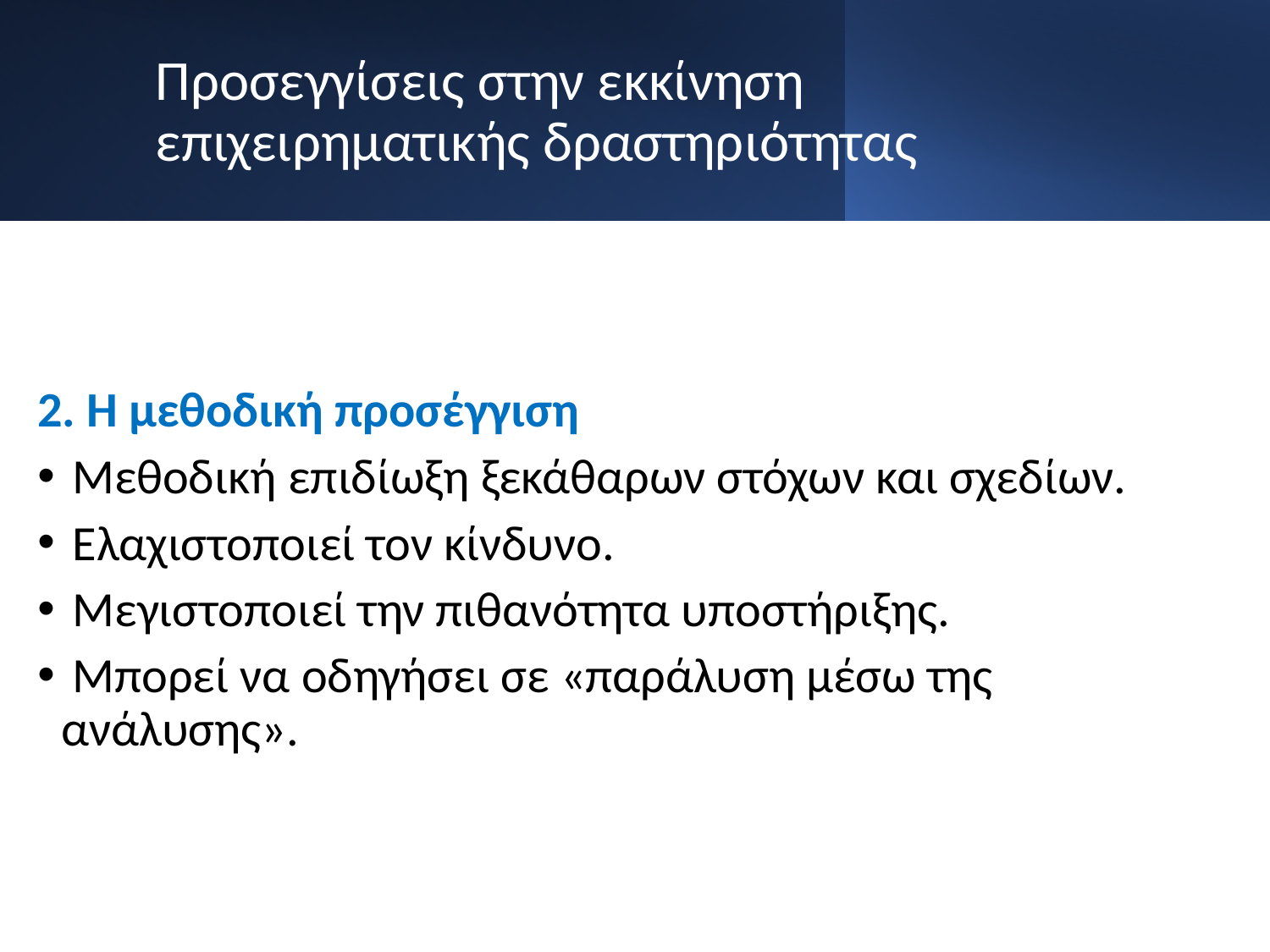

# Προσεγγίσεις στην εκκίνηση επιχειρηματικής δραστηριότητας
2. Η μεθοδική προσέγγιση
 Μεθοδική επιδίωξη ξεκάθαρων στόχων και σχεδίων.
 Ελαχιστοποιεί τον κίνδυνο.
 Μεγιστοποιεί την πιθανότητα υποστήριξης.
 Μπορεί να οδηγήσει σε «παράλυση μέσω της ανάλυσης».